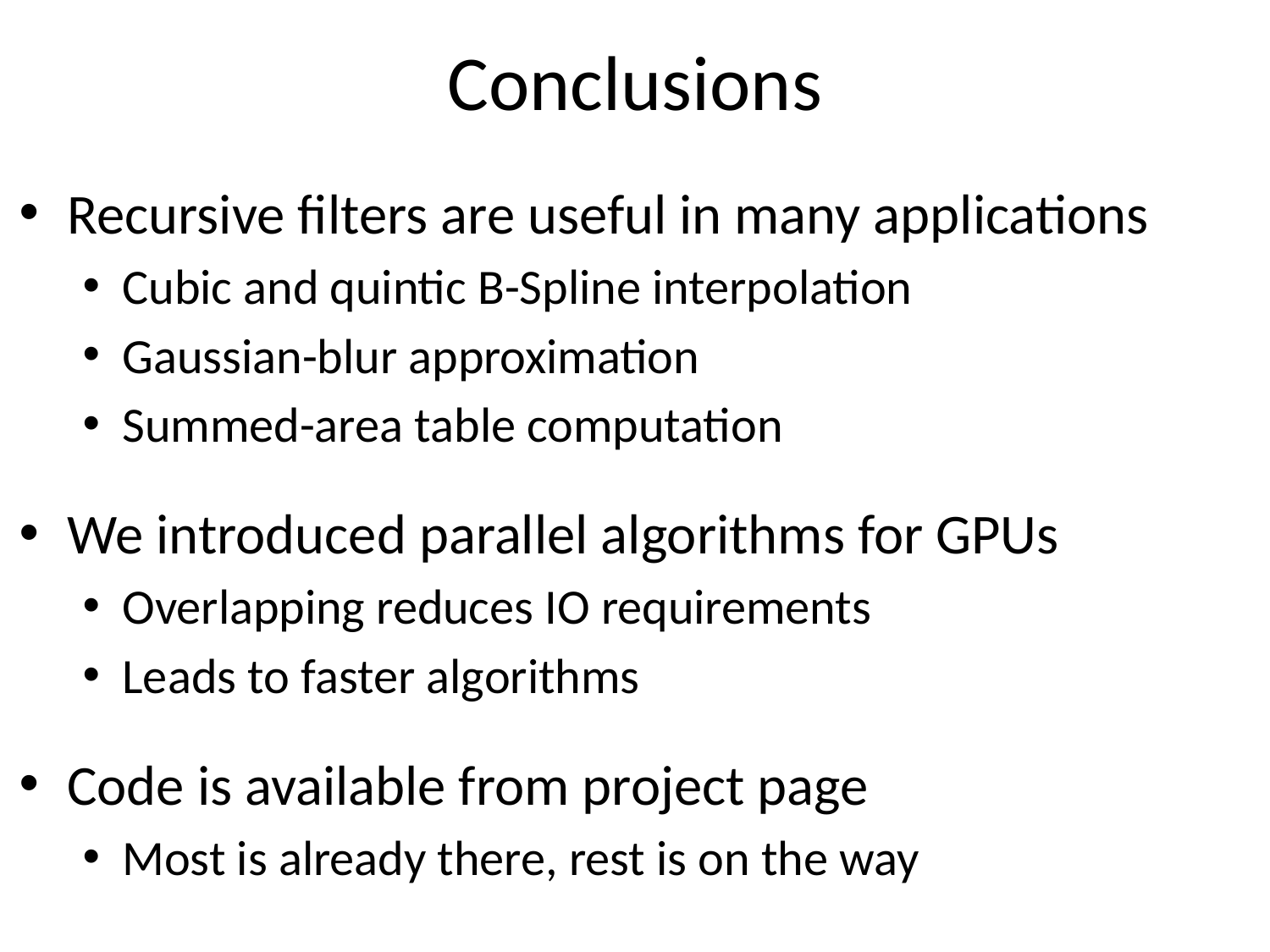

# Conclusions
Recursive filters are useful in many applications
Cubic and quintic B-Spline interpolation
Gaussian-blur approximation
Summed-area table computation
We introduced parallel algorithms for GPUs
Overlapping reduces IO requirements
Leads to faster algorithms
Code is available from project page
Most is already there, rest is on the way